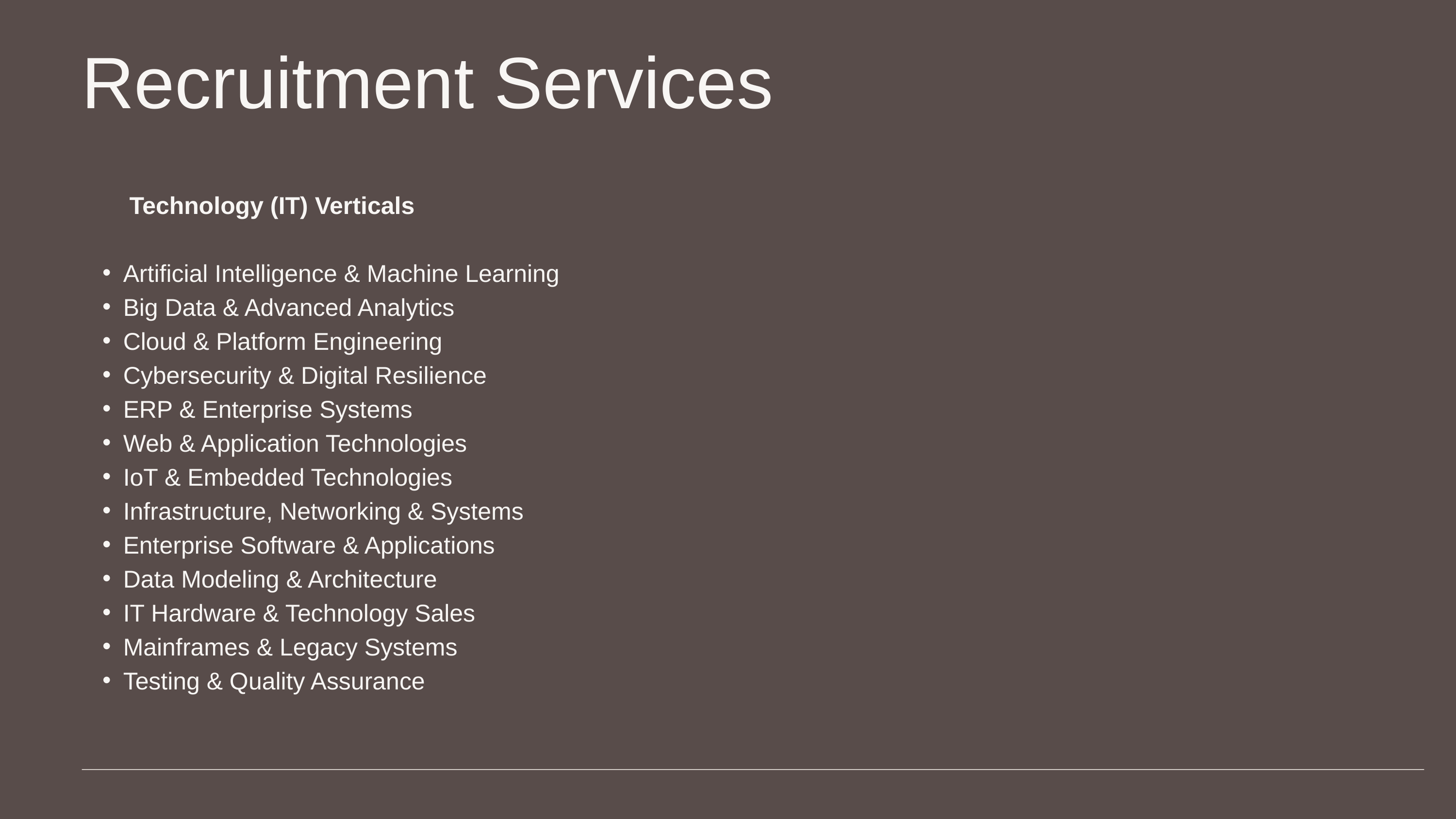

Recruitment Services
       Technology (IT) Verticals

Artificial Intelligence & Machine Learning
Big Data & Advanced Analytics
Cloud & Platform Engineering
Cybersecurity & Digital Resilience
ERP & Enterprise Systems
Web & Application Technologies
IoT & Embedded Technologies
Infrastructure, Networking & Systems
Enterprise Software & Applications
Data Modeling & Architecture
IT Hardware & Technology Sales
Mainframes & Legacy Systems
Testing & Quality Assurance